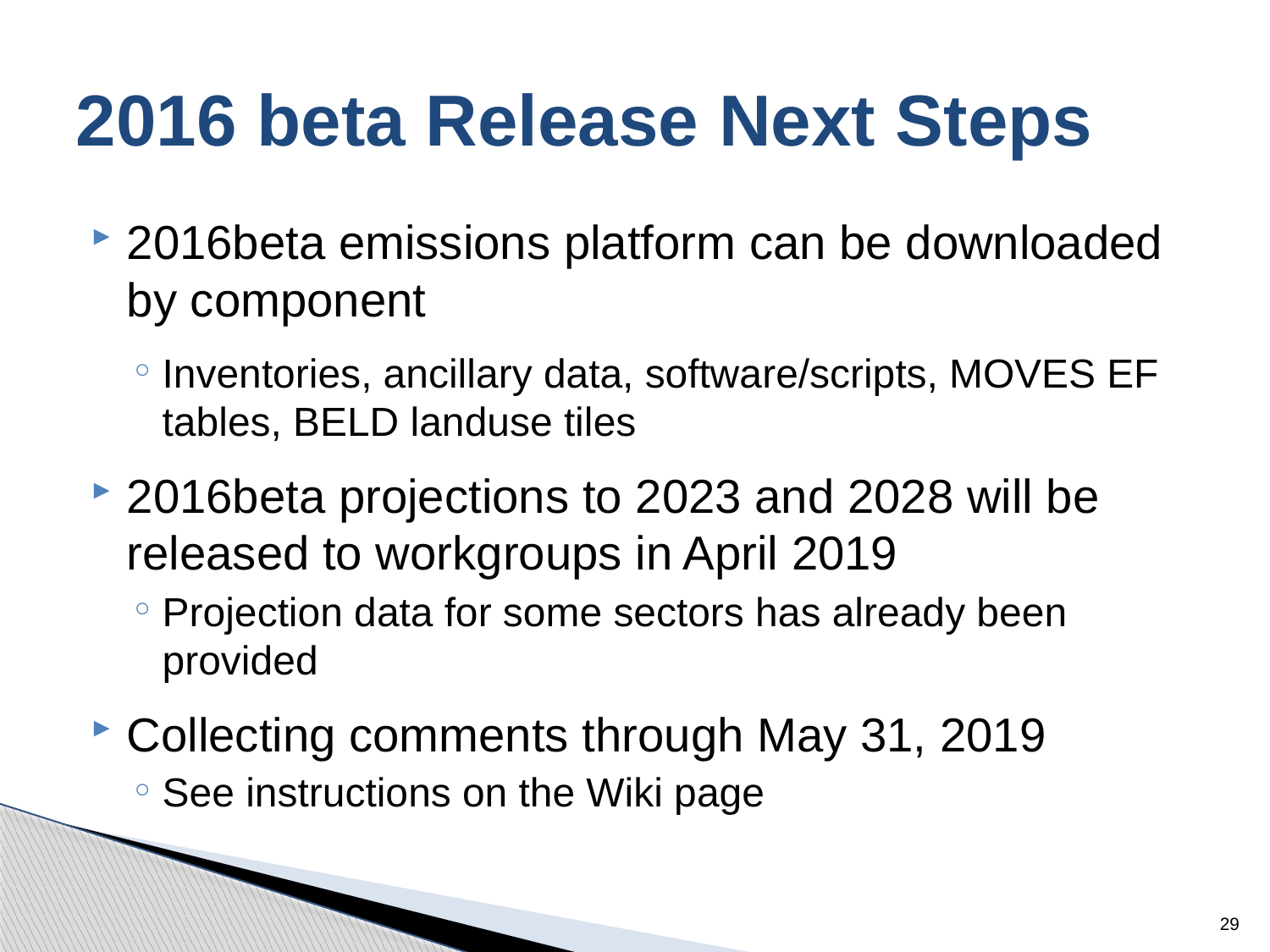

# 2016 beta Release Next Steps
2016beta emissions platform can be downloaded by component
Inventories, ancillary data, software/scripts, MOVES EF tables, BELD landuse tiles
2016beta projections to 2023 and 2028 will be released to workgroups in April 2019
Projection data for some sectors has already been provided
Collecting comments through May 31, 2019
See instructions on the Wiki page

29